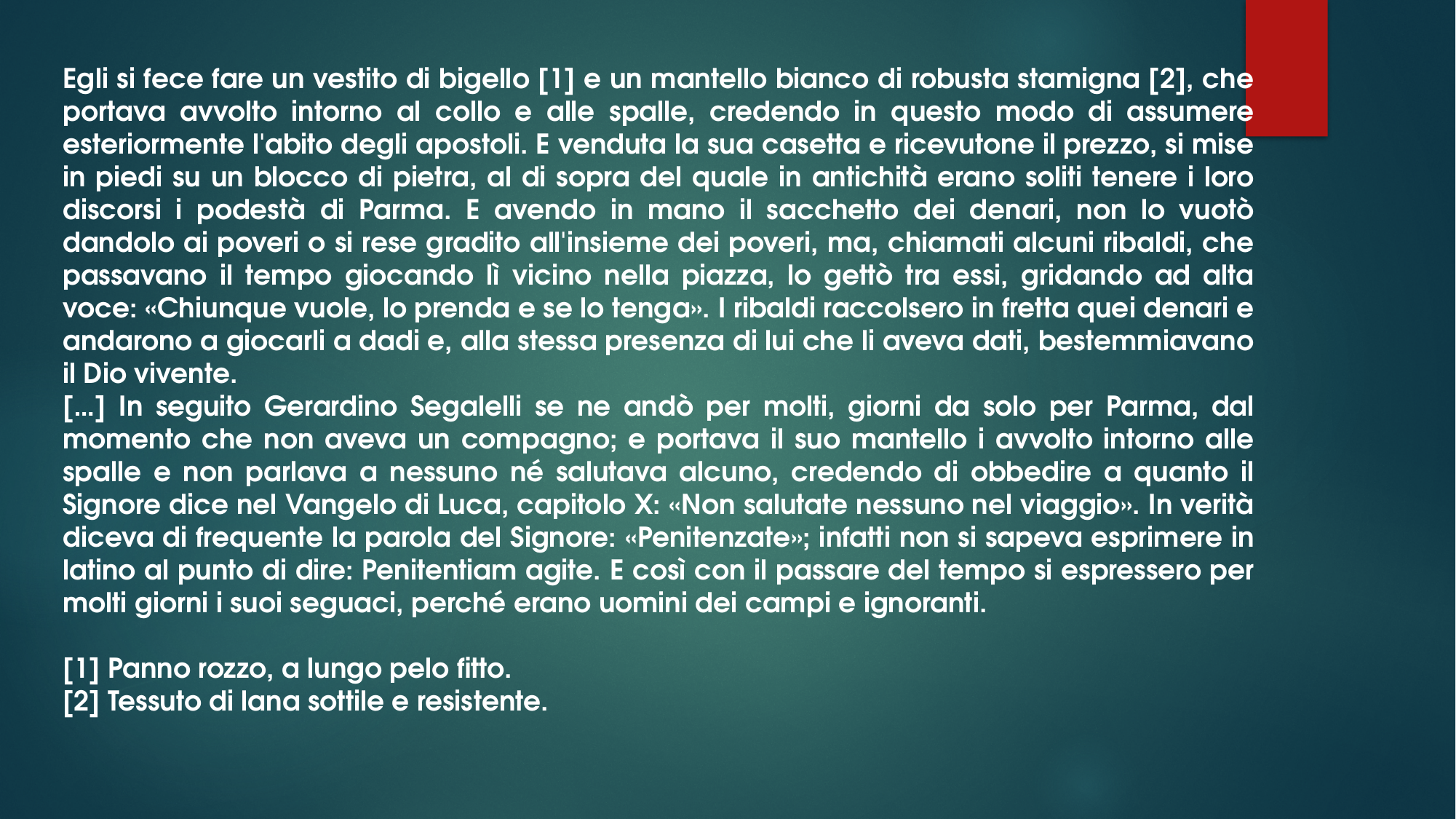

Egli si fece fare un vestito di bigello [1] e un mantello bianco di robusta stamigna [2], che portava avvolto intorno al collo e alle spalle, credendo in questo modo di assumere esteriormente l'abito degli apostoli. E venduta la sua casetta e ricevutone il prezzo, si mise in piedi su un blocco di pietra, al di sopra del quale in antichità erano soliti tenere i loro discorsi i podestà di Parma. E avendo in mano il sacchetto dei denari, non lo vuotò dandolo ai poveri o si rese gradito all'insieme dei poveri, ma, chiamati alcuni ribaldi, che passavano il tempo giocando lì vicino nella piazza, lo gettò tra essi, gridando ad alta voce: «Chiunque vuole, lo prenda e se lo tenga». I ribaldi raccolsero in fretta quei denari e andarono a giocarli a dadi e, alla stessa presenza di lui che li aveva dati, bestemmiavano il Dio vivente.
[…] In seguito Gerardino Segalelli se ne andò per molti, giorni da solo per Parma, dal momento che non aveva un compagno; e portava il suo mantello i avvolto intorno alle spalle e non parlava a nessuno né salutava alcuno, credendo di obbedire a quanto il Signore dice nel Vangelo di Luca, capitolo X: «Non salutate nessuno nel viaggio». In verità diceva di frequente la parola del Signore: «Penitenzate»; infatti non si sapeva esprimere in latino al punto di dire: Penitentiam agite. E così con il passare del tempo si espressero per molti giorni i suoi seguaci, perché erano uomini dei campi e ignoranti.

[1] Panno rozzo, a lungo pelo fitto.
[2] Tessuto di lana sottile e resistente.